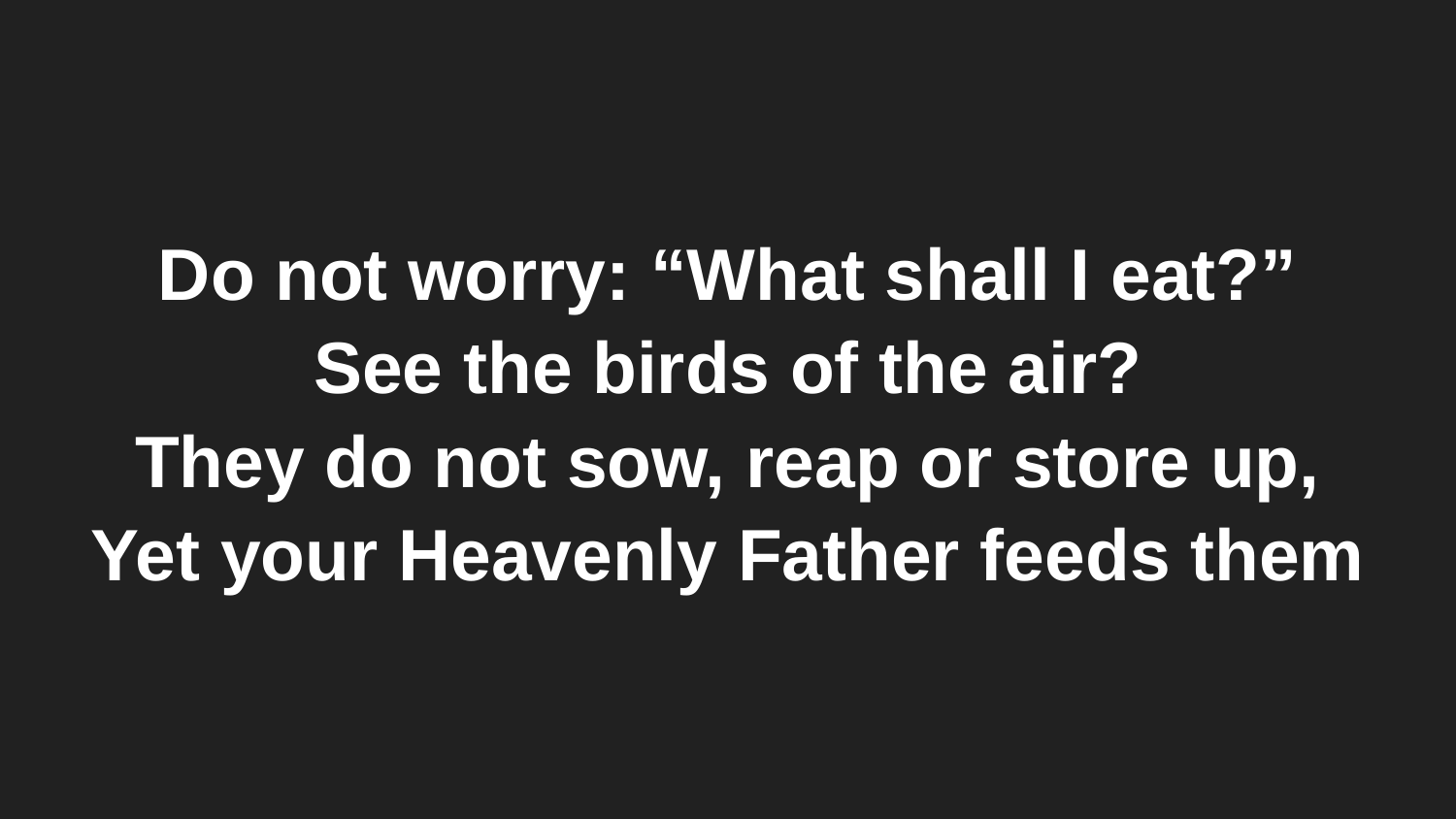

Do not worry: “What shall I eat?”
See the birds of the air?
They do not sow, reap or store up,
Yet your Heavenly Father feeds them